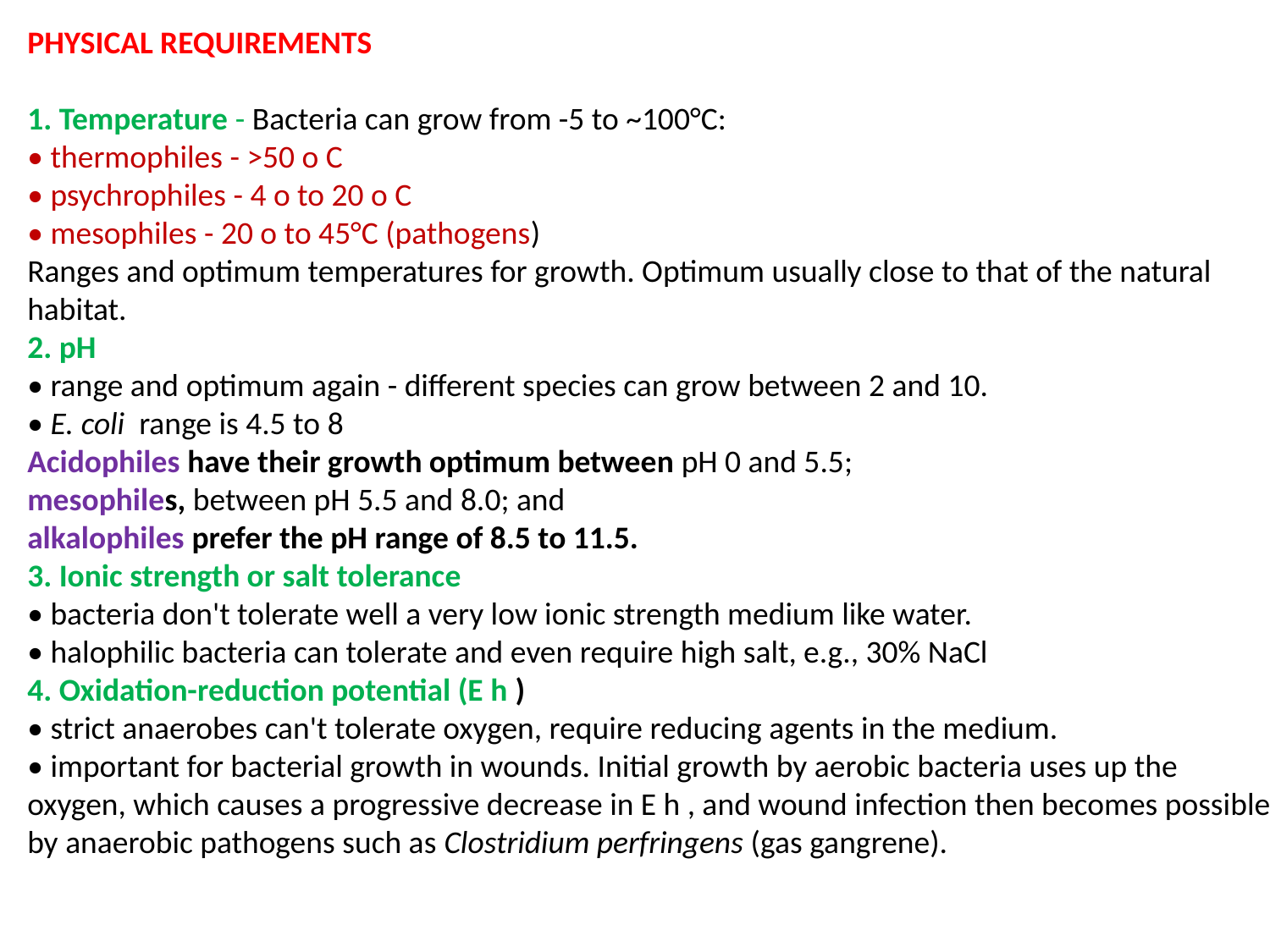

PHYSICAL REQUIREMENTS

1. Temperature - Bacteria can grow from -5 to ~100°C:
• thermophiles - >50 o C
• psychrophiles - 4 o to 20 o C
• mesophiles - 20 o to 45°C (pathogens)
Ranges and optimum temperatures for growth. Optimum usually close to that of the natural habitat.
2. pH
• range and optimum again - different species can grow between 2 and 10.
• E. coli  range is 4.5 to 8
Acidophiles have their growth optimum between pH 0 and 5.5;
mesophiles, between pH 5.5 and 8.0; and
alkalophiles prefer the pH range of 8.5 to 11.5.
3. Ionic strength or salt tolerance
• bacteria don't tolerate well a very low ionic strength medium like water.
• halophilic bacteria can tolerate and even require high salt, e.g., 30% NaCl
4. Oxidation-reduction potential (E h )
• strict anaerobes can't tolerate oxygen, require reducing agents in the medium.
• important for bacterial growth in wounds. Initial growth by aerobic bacteria uses up the oxygen, which causes a progressive decrease in E h , and wound infection then becomes possible by anaerobic pathogens such as Clostridium perfringens (gas gangrene).